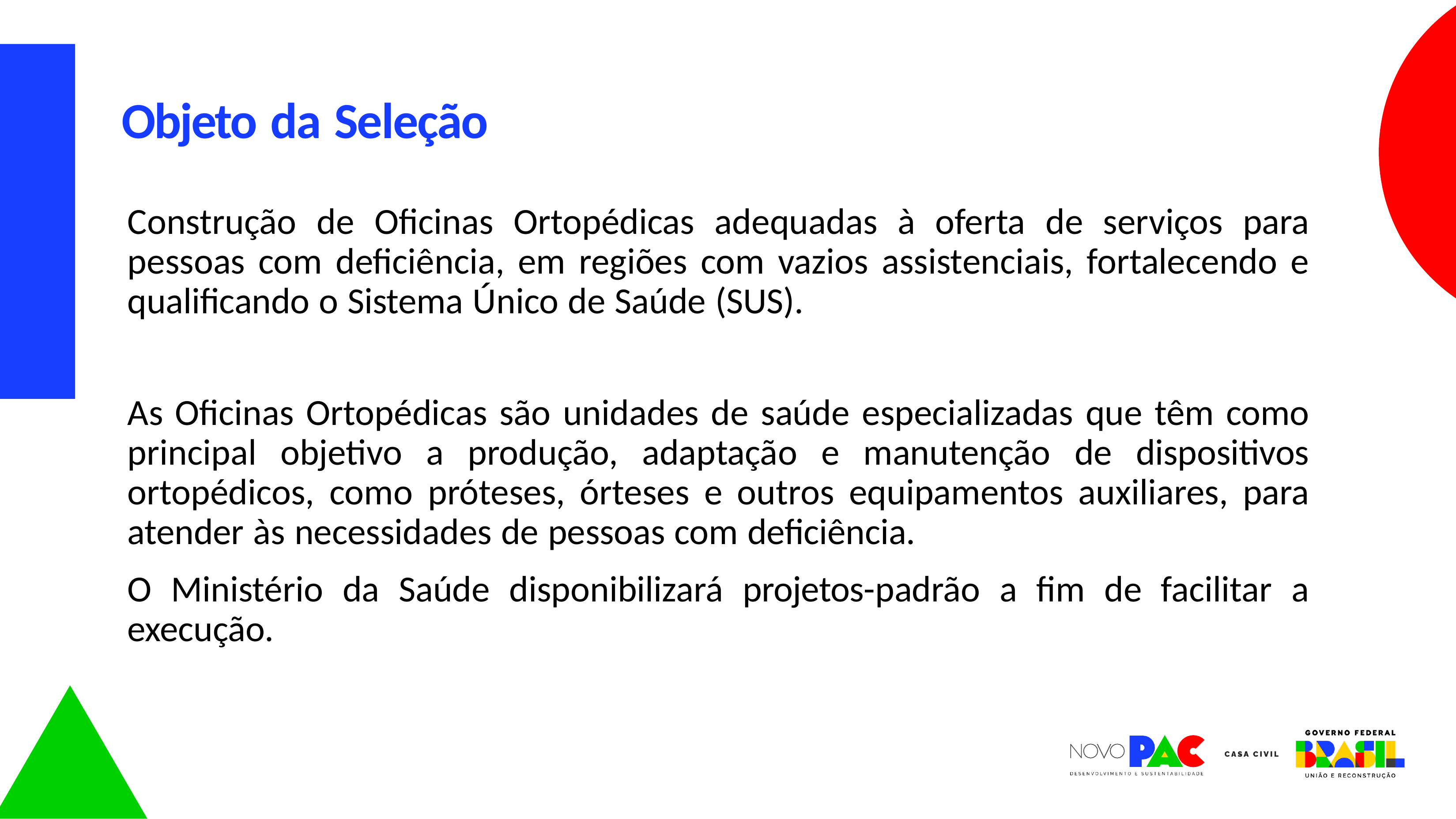

# Objeto da Seleção
Construção  de  Oficinas  Ortopédicas  adequadas  à  oferta  de  serviços  para pessoas com deficiência, em regiões com vazios assistenciais, fortalecendo e qualificando o Sistema Único de Saúde (SUS).

As Oficinas Ortopédicas são unidades de saúde especializadas que têm como principal  objetivo  a  produção,  adaptação  e  manutenção  de  dispositivos ortopédicos, como próteses, órteses e outros equipamentos auxiliares, para atender às necessidades de pessoas com deficiência.
O Ministério da Saúde disponibilizará projetos-padrão a fim de facilitar a execução.